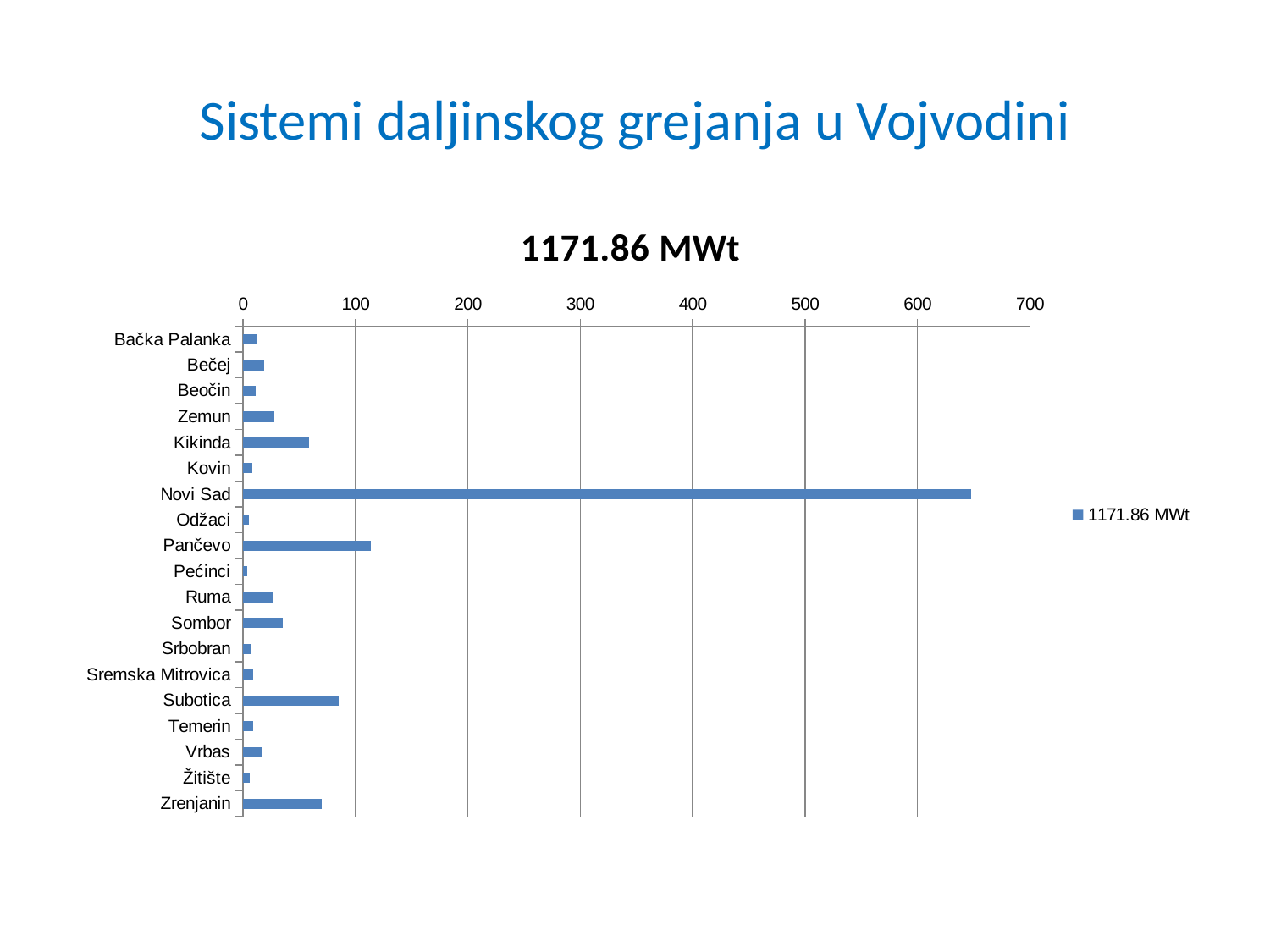

Sistemi daljinskog grejanja u Vojvodini

### Chart: 1171.86 MWt

| Category | 1171.86 MWt |
|---|---|
| Bačka Palanka | 12.11 |
| Bečej | 18.6 |
| Beočin | 11.4 |
| Zemun | 27.9 |
| Kikinda | 58.83 |
| Kovin | 8.0 |
| Novi Sad | 648.0 |
| Odžaci | 5.46 |
| Pančevo | 113.676 |
| Pećinci | 3.9 |
| Ruma | 26.51 |
| Sombor | 35.658 |
| Srbobran | 6.9 |
| Sremska Mitrovica | 8.78 |
| Subotica | 85.0 |
| Temerin | 8.73 |
| Vrbas | 16.407 |
| Žitište | 6.0 |
| Zrenjanin | 70.0 |